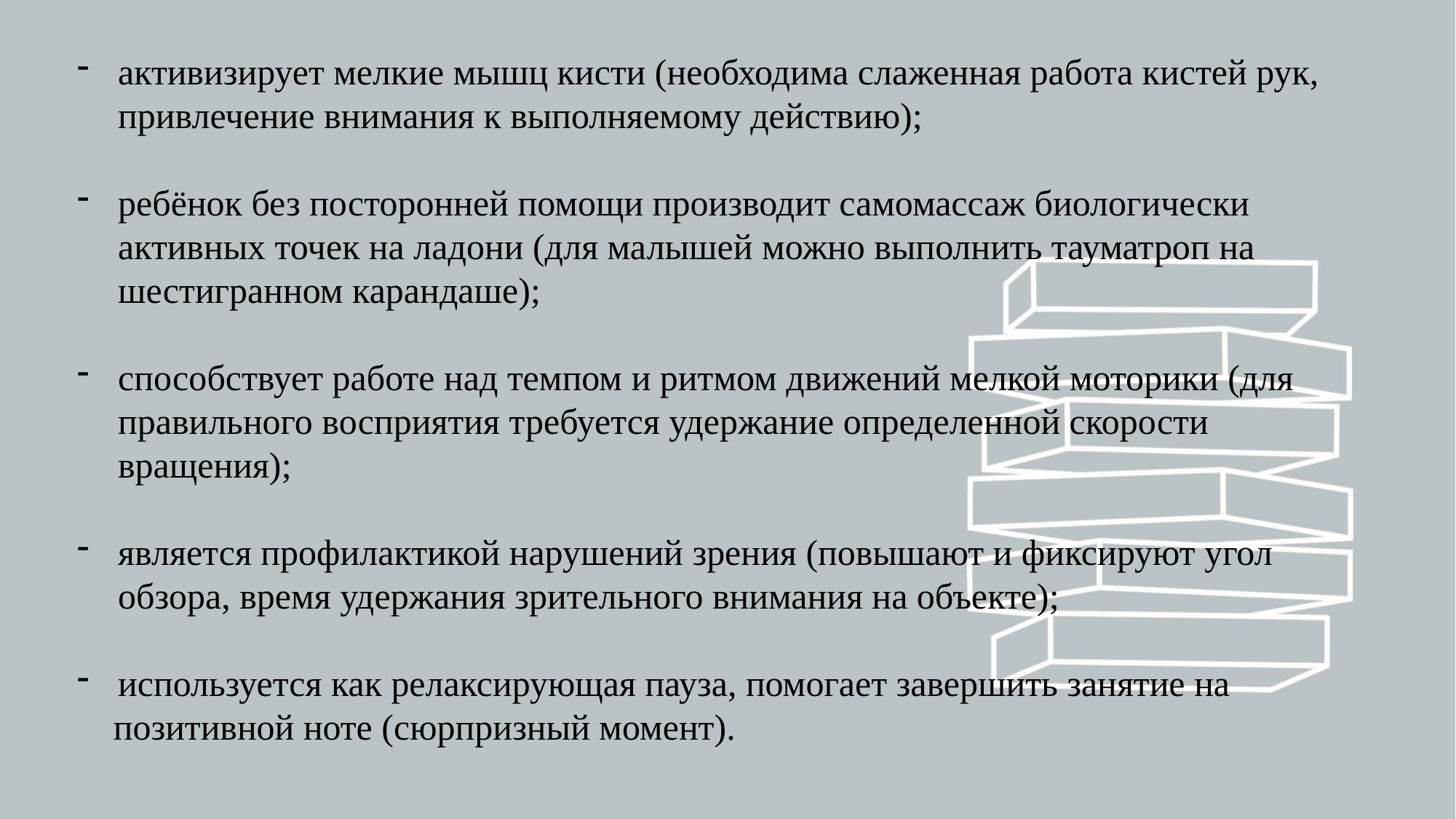

активизирует мелкие мышц кисти (необходима слаженная работа кистей рук, привлечение внимания к выполняемому действию);

ребёнок без посторонней помощи производит самомассаж биологически активных точек на ладони (для малышей можно выполнить тауматроп на шестигранном карандаше);

способствует работе над темпом и ритмом движений мелкой моторики (для правильного восприятия требуется удержание определенной скорости вращения);

является профилактикой нарушений зрения (повышают и фиксируют угол обзора, время удержания зрительного внимания на объекте);

используется как релаксирующая пауза, помогает завершить занятие на
    позитивной ноте (сюрпризный момент).